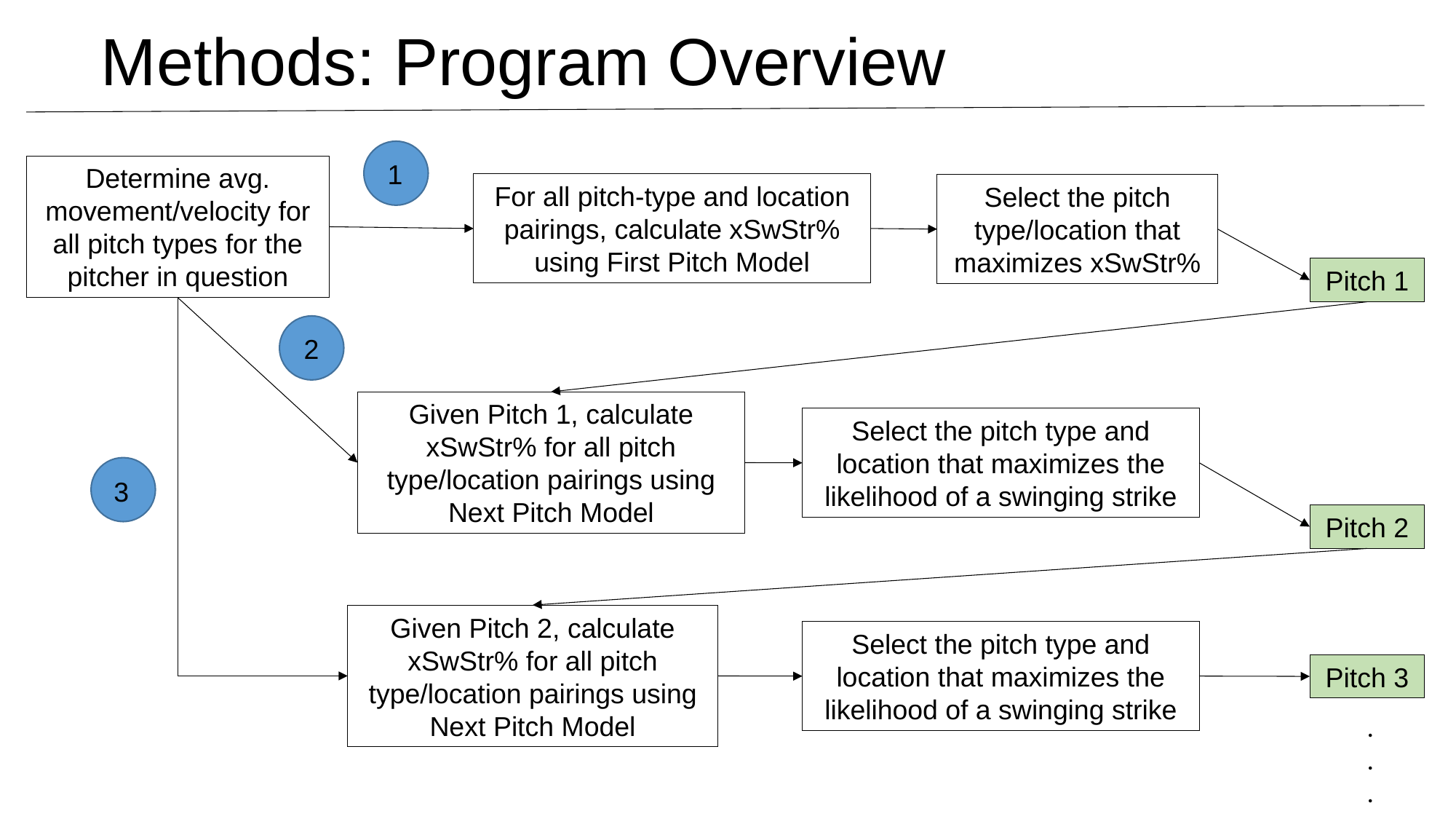

# Methods: Program Overview

1
Determine avg. movement/velocity for all pitch types for the pitcher in question
For all pitch-type and location pairings, calculate xSwStr% using First Pitch Model
Select the pitch type/location that maximizes xSwStr%
Pitch 1

2
Given Pitch 1, calculate xSwStr% for all pitch type/location pairings using Next Pitch Model
Select the pitch type and location that maximizes the likelihood of a swinging strike

3
Pitch 2
Given Pitch 2, calculate xSwStr% for all pitch type/location pairings using Next Pitch Model
Select the pitch type and location that maximizes the likelihood of a swinging strike
Pitch 3
...